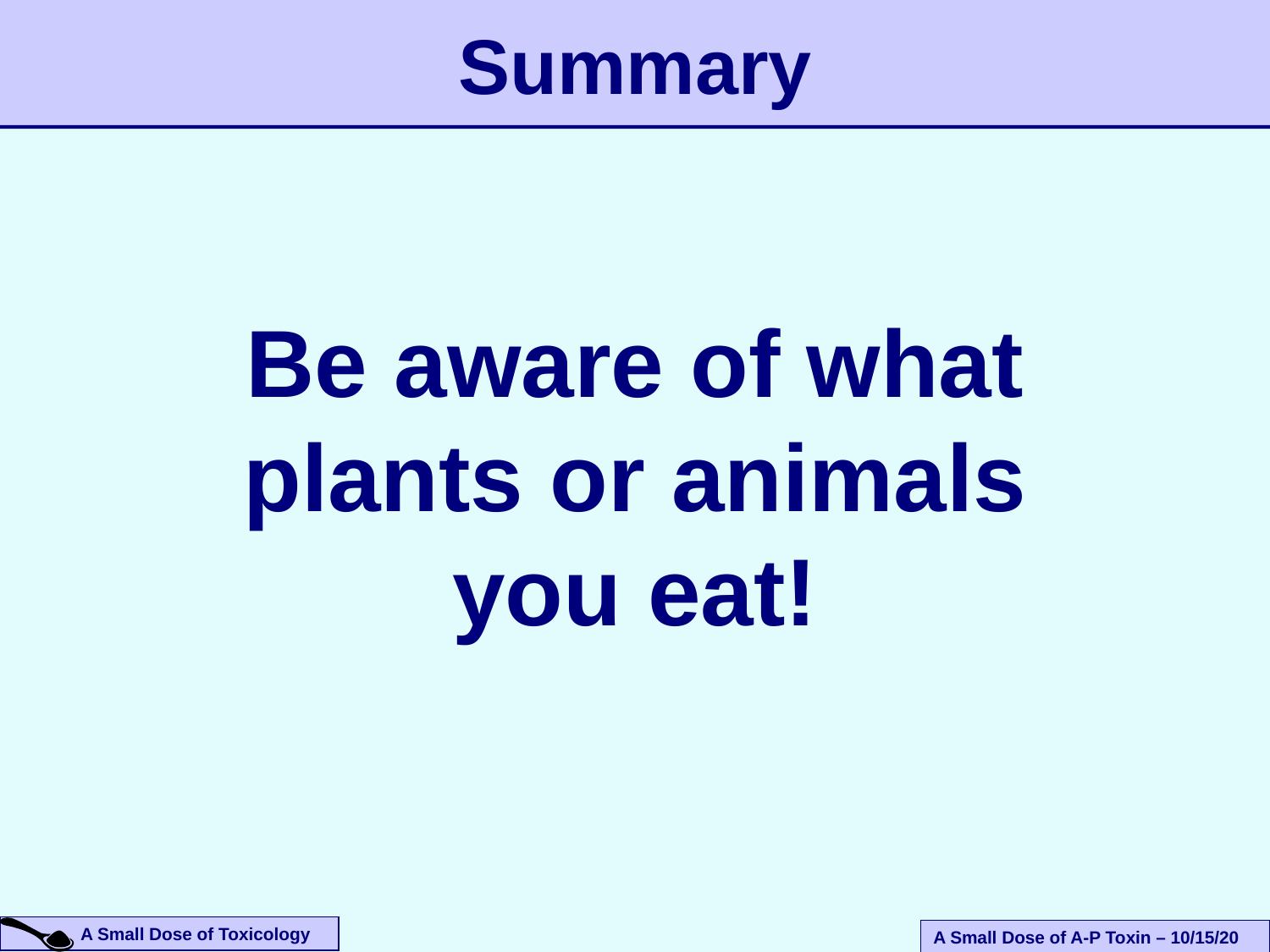

Summary
Be aware of what plants or animals you eat!